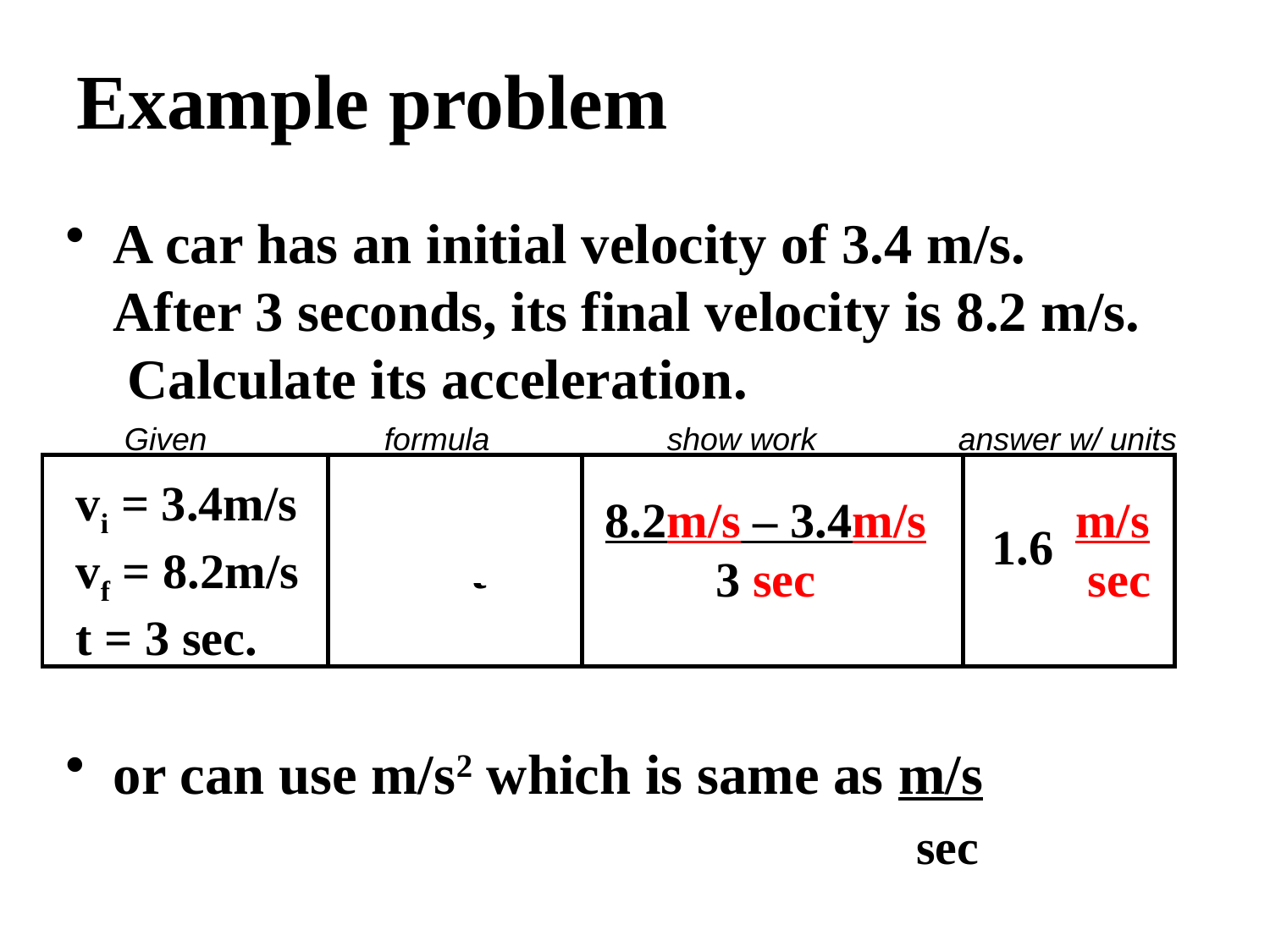

# Example problem
A car has an initial velocity of 3.4 m/s.  After 3 seconds, its final velocity is 8.2 m/s.  Calculate its acceleration.

or can use m/s2 which is same as m/s
                                                            sec
        Given                    formula                    show work                answer w/ units

vi = 3.4m/s     a = vf - vi
vf = 8.2m/s              t
t = 3 sec.

8.2m/s – 3.4m/s
         3 sec
m/s
 sec
1.6